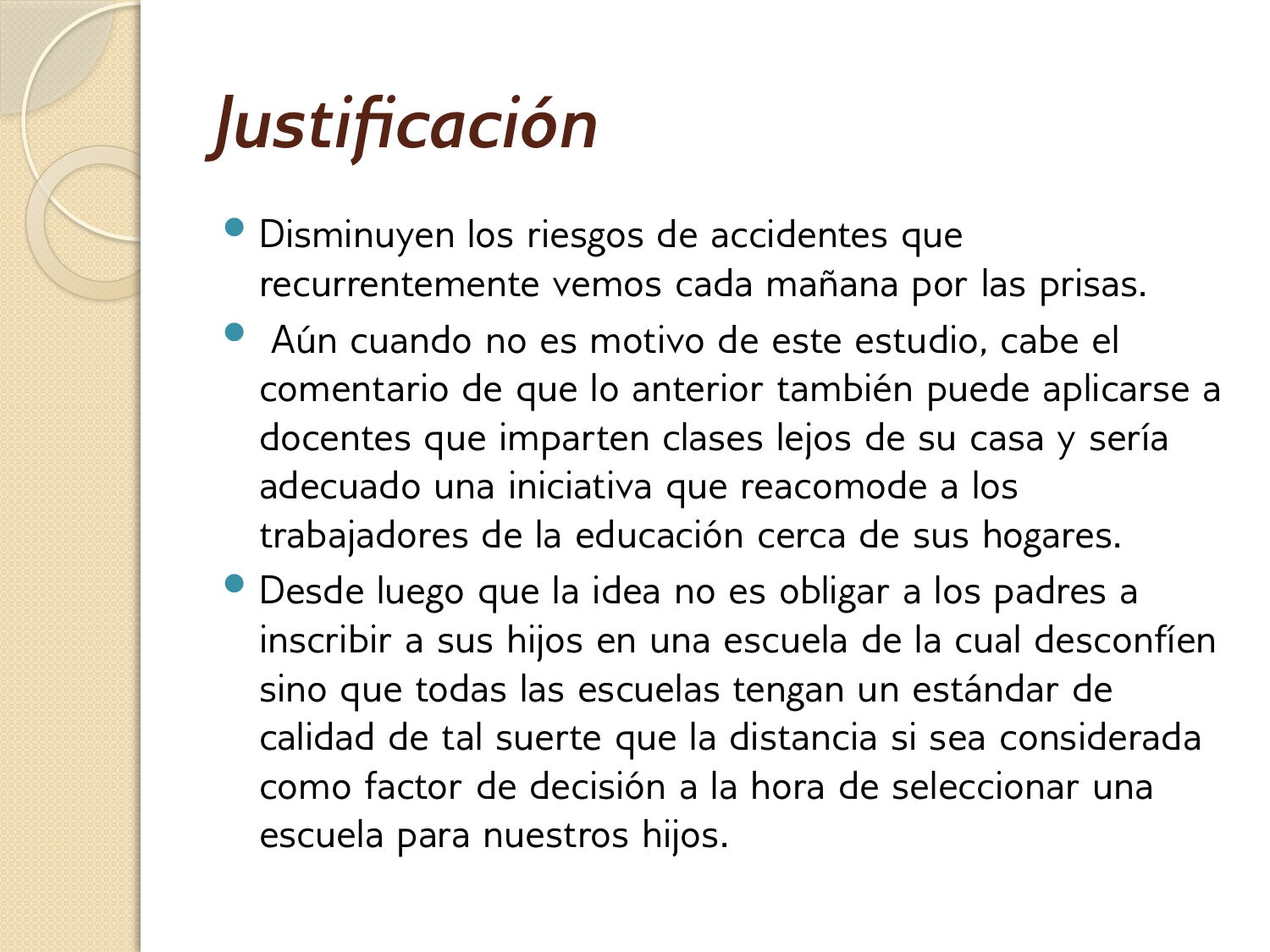

# Justificación
Disminuyen los riesgos de accidentes que recurrentemente vemos cada mañana por las prisas.
 Aún cuando no es motivo de este estudio, cabe el comentario de que lo anterior también puede aplicarse a docentes que imparten clases lejos de su casa y sería adecuado una iniciativa que reacomode a los trabajadores de la educación cerca de sus hogares.
Desde luego que la idea no es obligar a los padres a inscribir a sus hijos en una escuela de la cual desconfíen sino que todas las escuelas tengan un estándar de calidad de tal suerte que la distancia si sea considerada como factor de decisión a la hora de seleccionar una escuela para nuestros hijos.